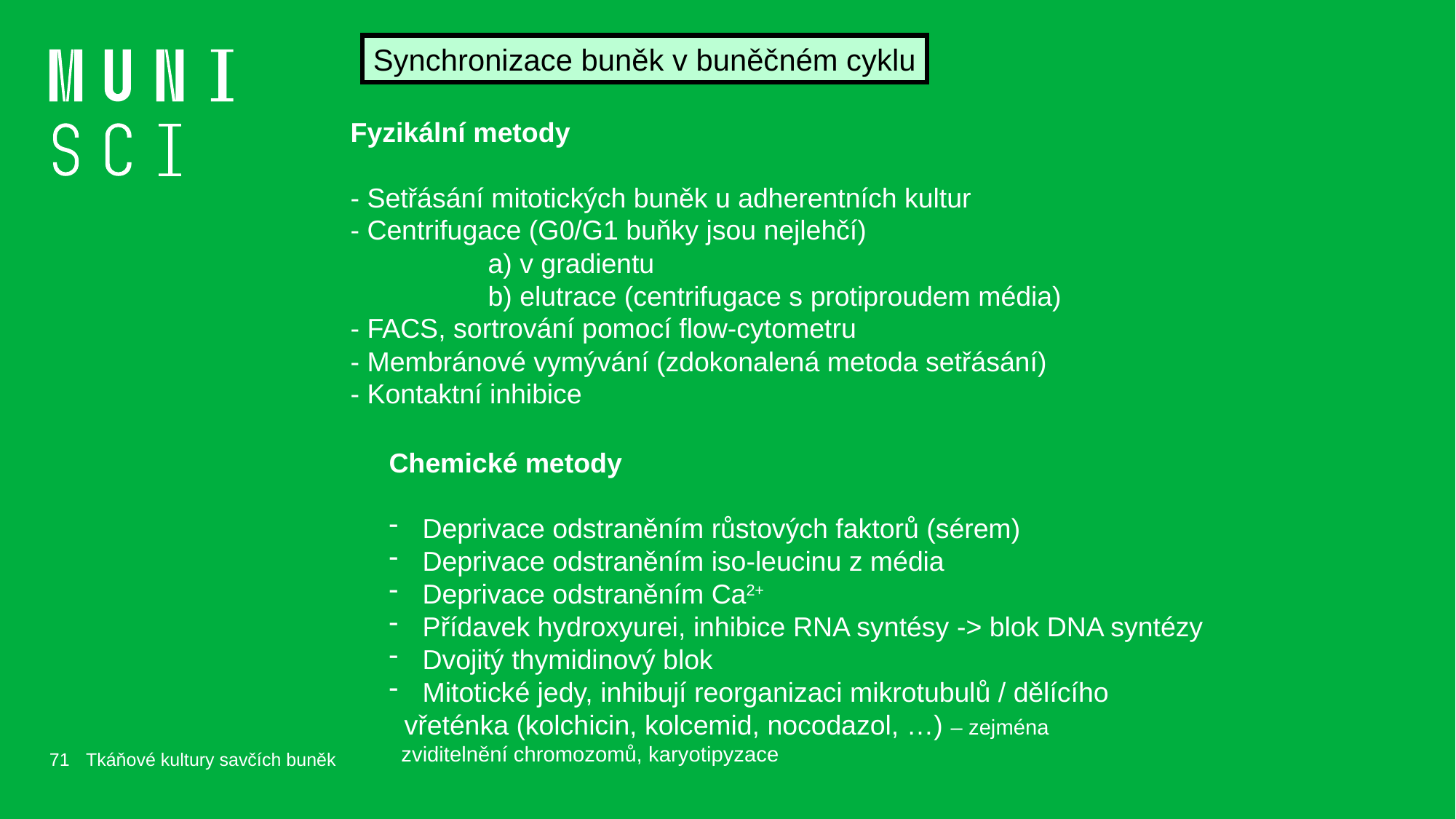

Synchronizace buněk v buněčném cyklu
Fyzikální metody

- Setřásání mitotických buněk u adherentních kultur
- Centrifugace (G0/G1 buňky jsou nejlehčí)
                  a) v gradientu
                  b) elutrace (centrifugace s protiproudem média)
- FACS, sortrování pomocí flow-cytometru
- Membránové vymývání (zdokonalená metoda setřásání)
- Kontaktní inhibice
Chemické metody

 Deprivace odstraněním růstových faktorů (sérem)
 Deprivace odstraněním iso-leucinu z média
 Deprivace odstraněním Ca2+
 Přídavek hydroxyurei, inhibice RNA syntésy -> blok DNA syntézy
 Dvojitý thymidinový blok
 Mitotické jedy, inhibují reorganizaci mikrotubulů / dělícího
  vřeténka (kolchicin, kolcemid, nocodazol, …) – zejména
  zviditelnění chromozomů, karyotipyzace
71
Tkáňové kultury savčích buněk